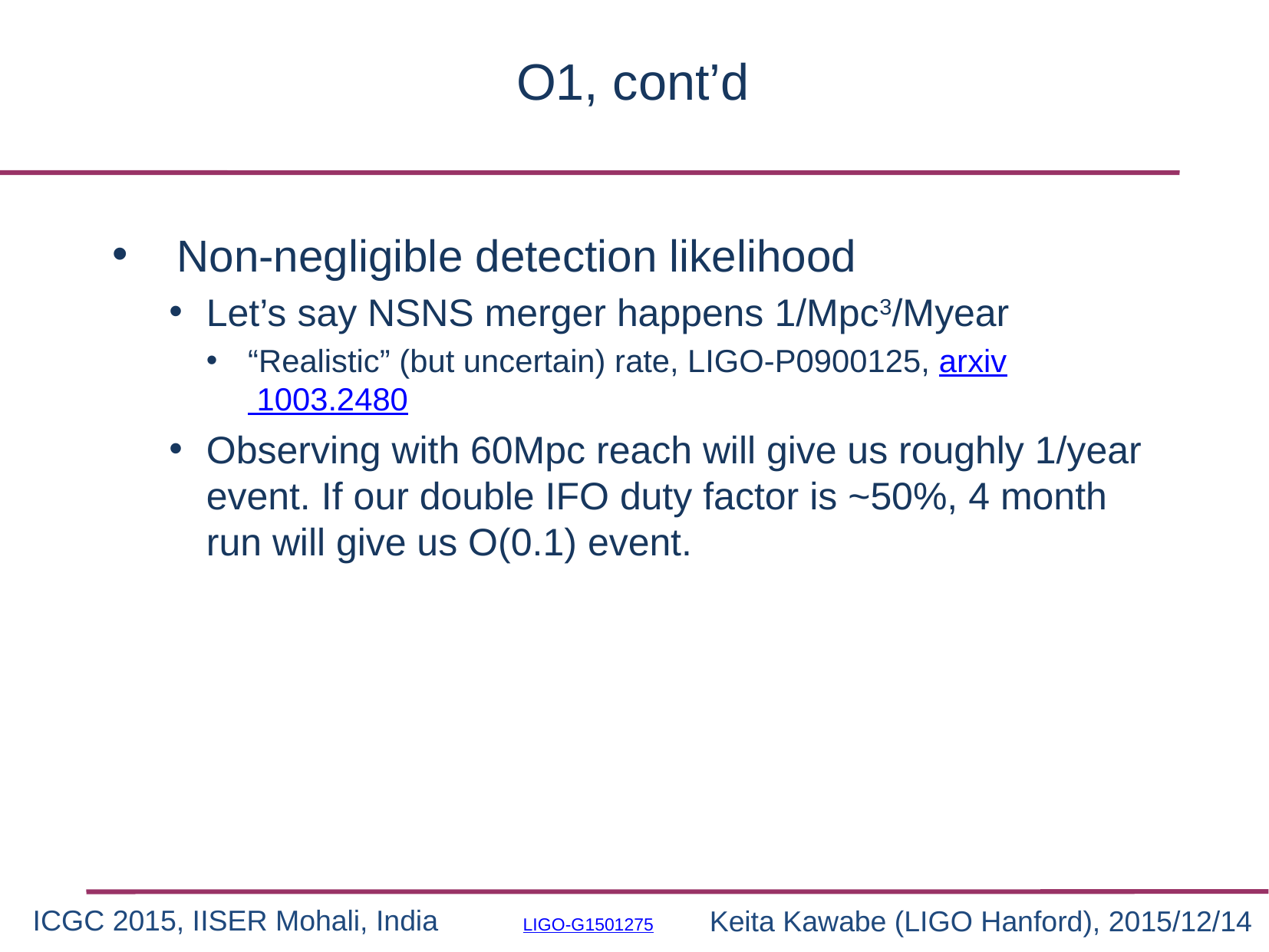

# O1, cont’d
Non-negligible detection likelihood
Let’s say NSNS merger happens 1/Mpc3/Myear
“Realistic” (but uncertain) rate, LIGO-P0900125, arxiv 1003.2480
Observing with 60Mpc reach will give us roughly 1/year event. If our double IFO duty factor is ~50%, 4 month run will give us O(0.1) event.